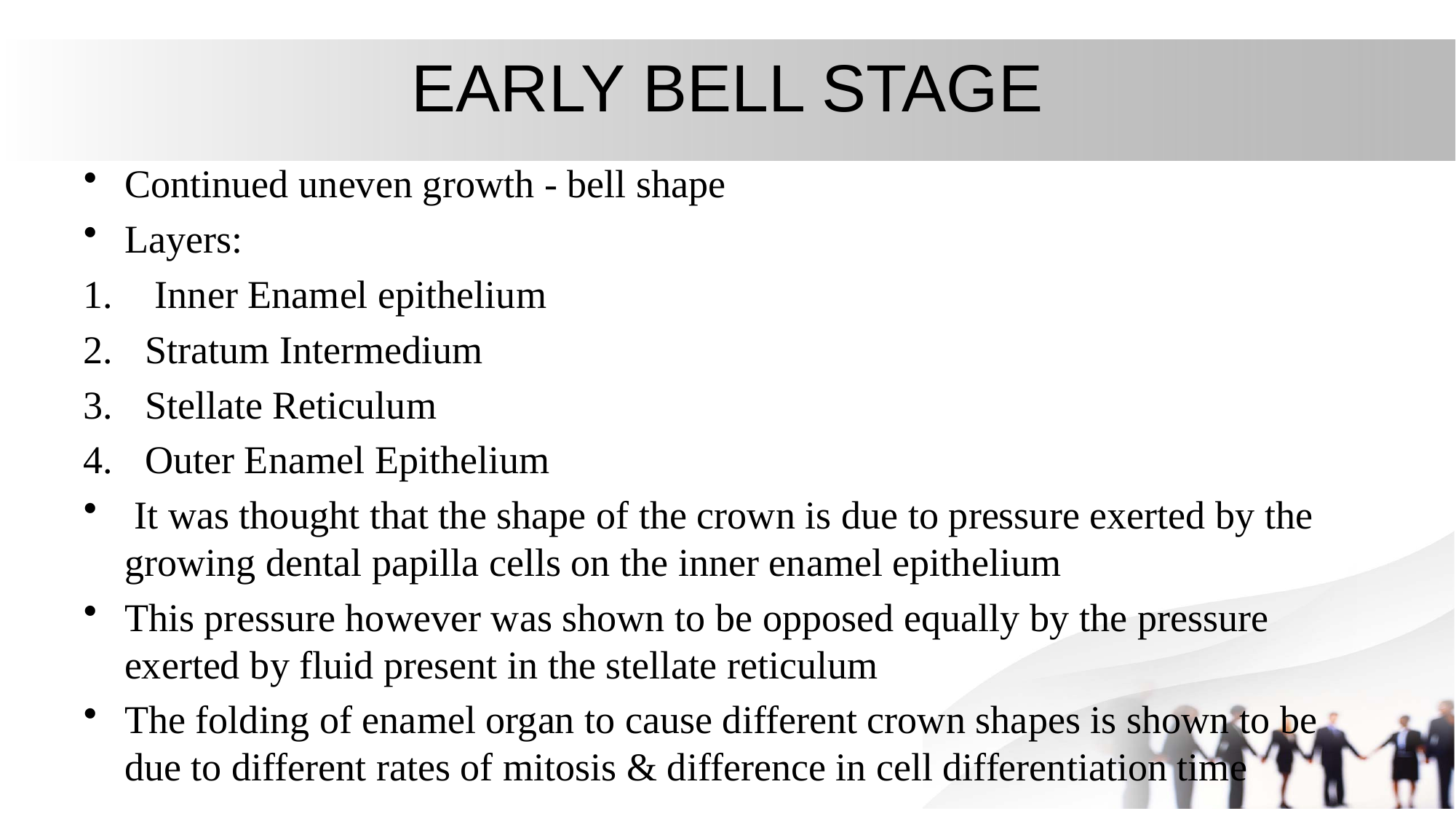

# EARLY BELL STAGE
Continued uneven growth - bell shape
Layers:
 Inner Enamel epithelium
Stratum Intermedium
Stellate Reticulum
Outer Enamel Epithelium
 It was thought that the shape of the crown is due to pressure exerted by the growing dental papilla cells on the inner enamel epithelium
This pressure however was shown to be opposed equally by the pressure exerted by fluid present in the stellate reticulum
The folding of enamel organ to cause different crown shapes is shown to be due to different rates of mitosis & difference in cell differentiation time